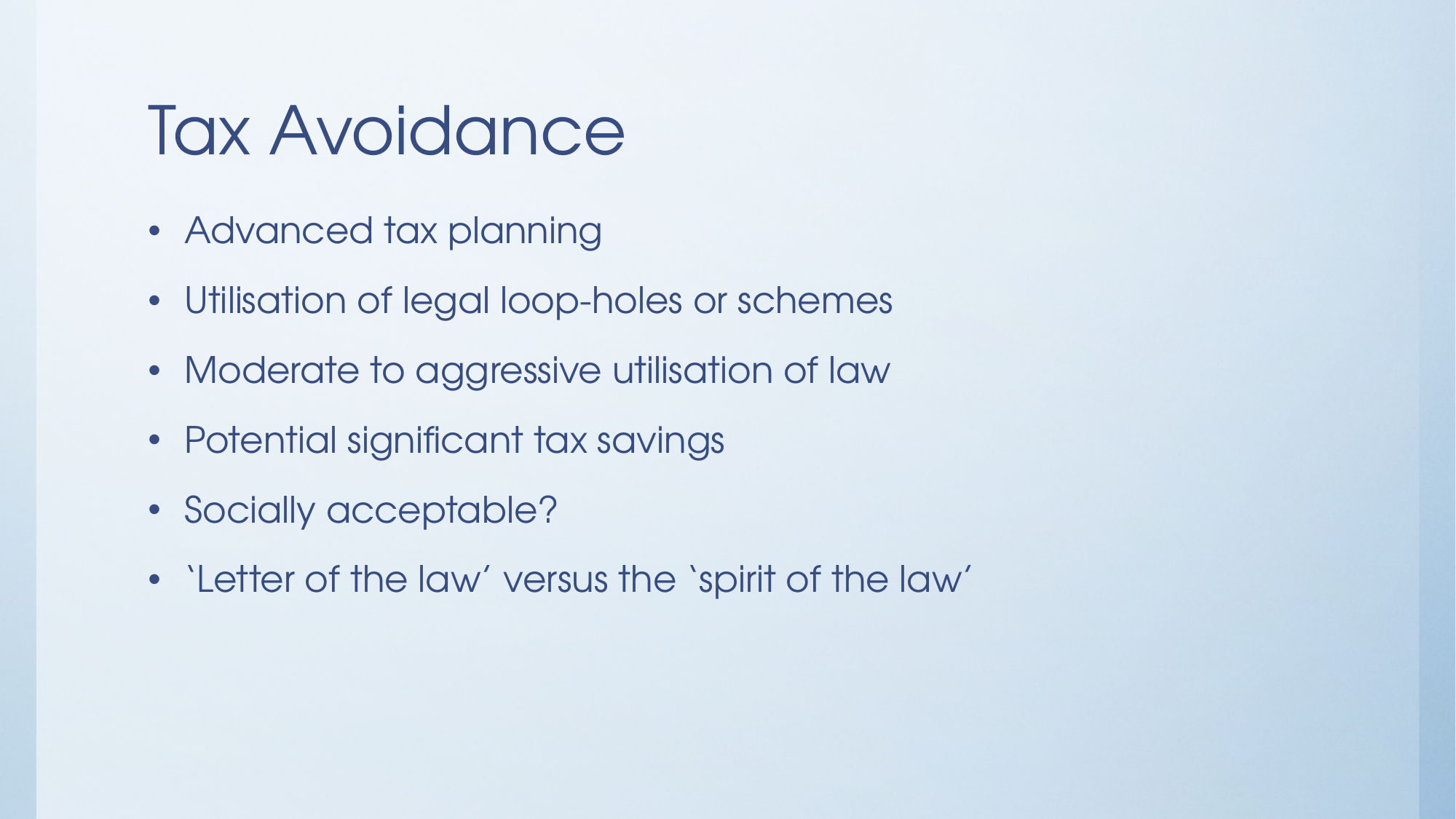

# Tax Avoidance
Advanced tax planning
Utilisation of legal loop-holes or schemes
Moderate to aggressive utilisation of law
Potential significant tax savings
Socially acceptable?
‘Letter of the law’ versus the ‘spirit of the law’